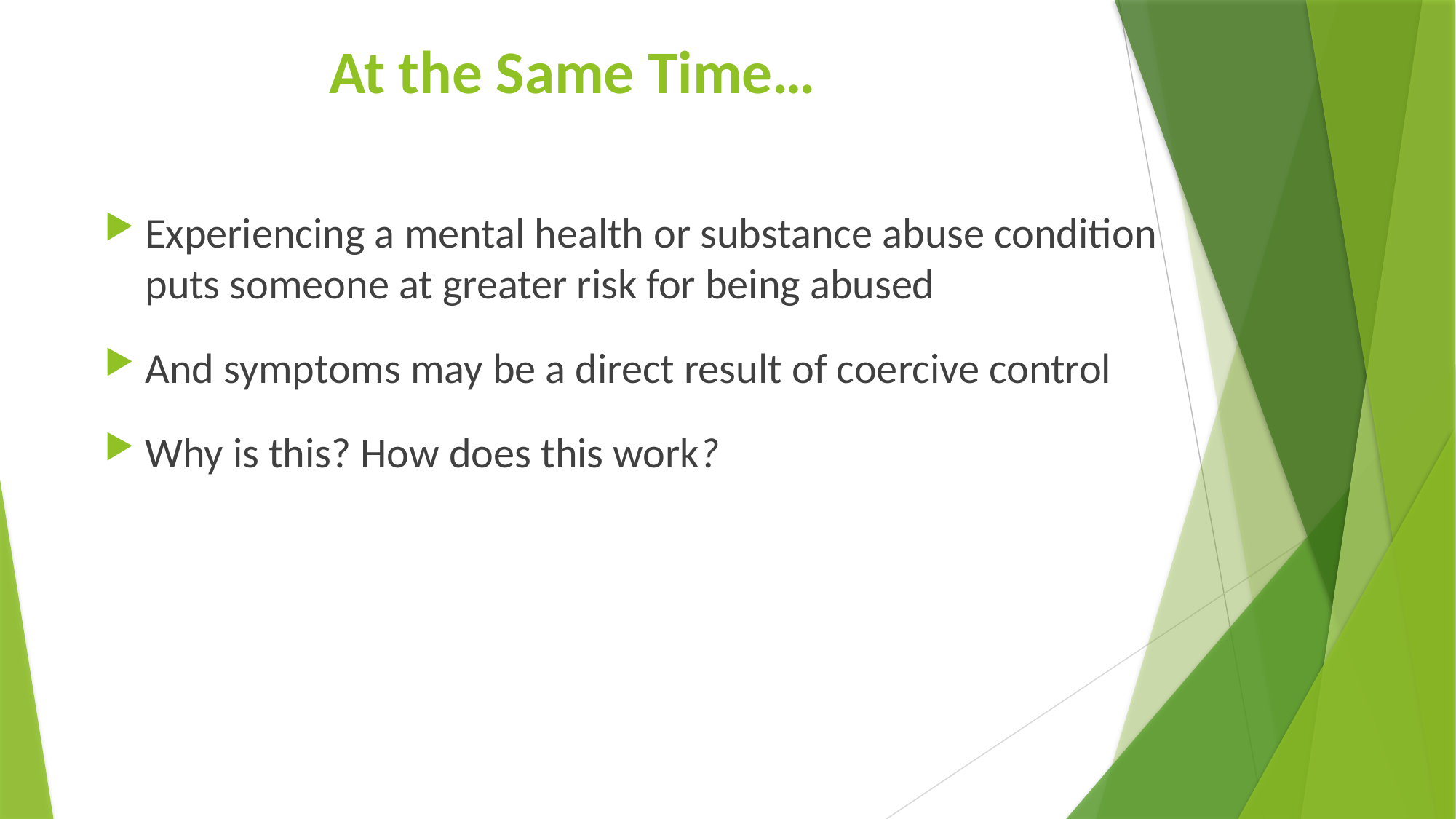

# At the Same Time…

Experiencing a mental health or substance abuse condition puts someone at greater risk for being abused
And symptoms may be a direct result of coercive control
Why is this? How does this work?